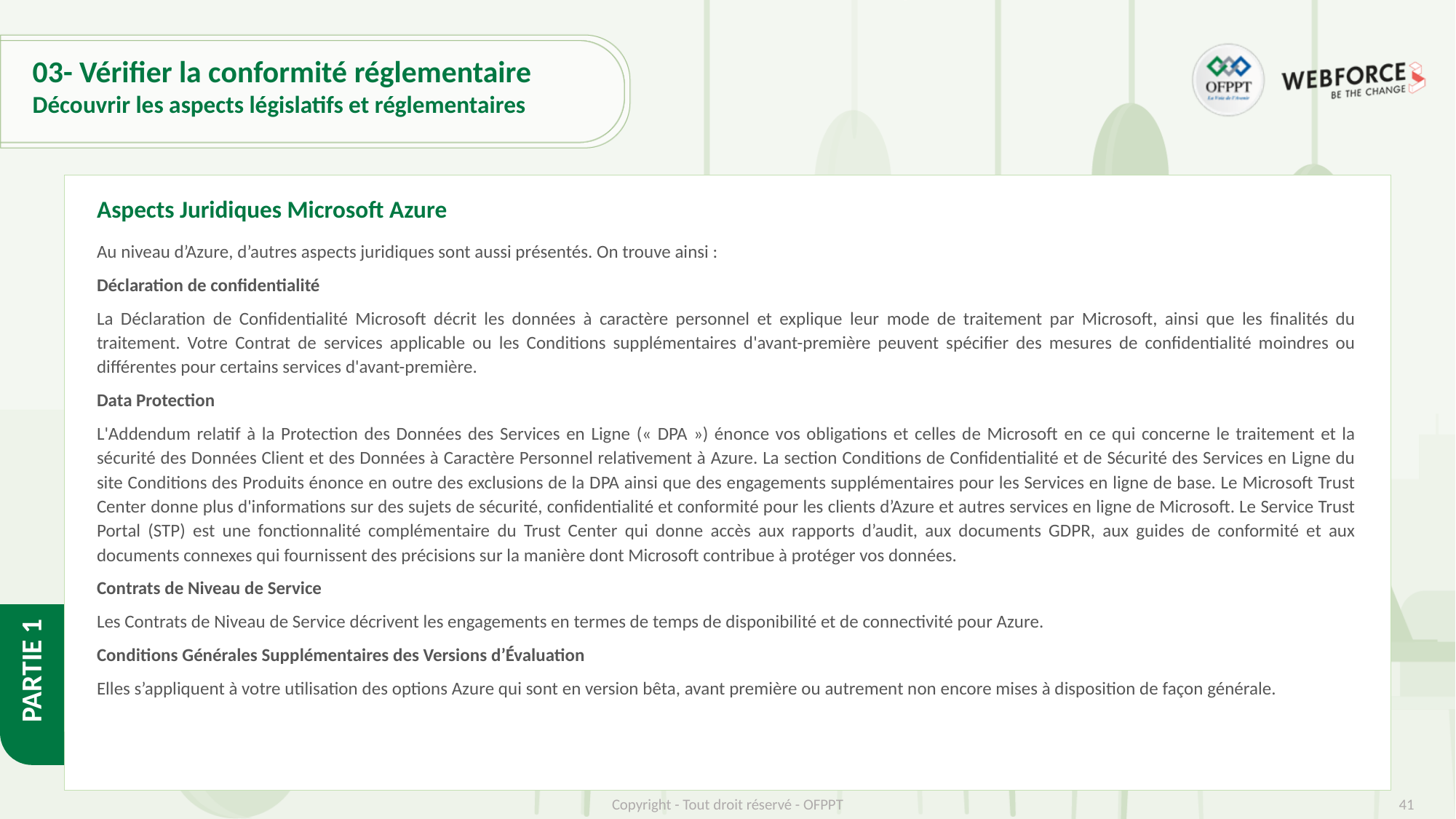

# 03- Vérifier la conformité réglementaire
Découvrir les aspects législatifs et réglementaires
Aspects Juridiques Microsoft Azure
Au niveau d’Azure, d’autres aspects juridiques sont aussi présentés. On trouve ainsi :
Déclaration de confidentialité
La Déclaration de Confidentialité Microsoft décrit les données à caractère personnel et explique leur mode de traitement par Microsoft, ainsi que les finalités du traitement. Votre Contrat de services applicable ou les Conditions supplémentaires d'avant-première peuvent spécifier des mesures de confidentialité moindres ou différentes pour certains services d'avant-première.
Data Protection
L'Addendum relatif à la Protection des Données des Services en Ligne (« DPA ») énonce vos obligations et celles de Microsoft en ce qui concerne le traitement et la sécurité des Données Client et des Données à Caractère Personnel relativement à Azure. La section Conditions de Confidentialité et de Sécurité des Services en Ligne du site Conditions des Produits énonce en outre des exclusions de la DPA ainsi que des engagements supplémentaires pour les Services en ligne de base. Le Microsoft Trust Center donne plus d'informations sur des sujets de sécurité, confidentialité et conformité pour les clients d’Azure et autres services en ligne de Microsoft. Le Service Trust Portal (STP) est une fonctionnalité complémentaire du Trust Center qui donne accès aux rapports d’audit, aux documents GDPR, aux guides de conformité et aux documents connexes qui fournissent des précisions sur la manière dont Microsoft contribue à protéger vos données.
Contrats de Niveau de Service
Les Contrats de Niveau de Service décrivent les engagements en termes de temps de disponibilité et de connectivité pour Azure.
Conditions Générales Supplémentaires des Versions d’Évaluation
Elles s’appliquent à votre utilisation des options Azure qui sont en version bêta, avant première ou autrement non encore mises à disposition de façon générale.